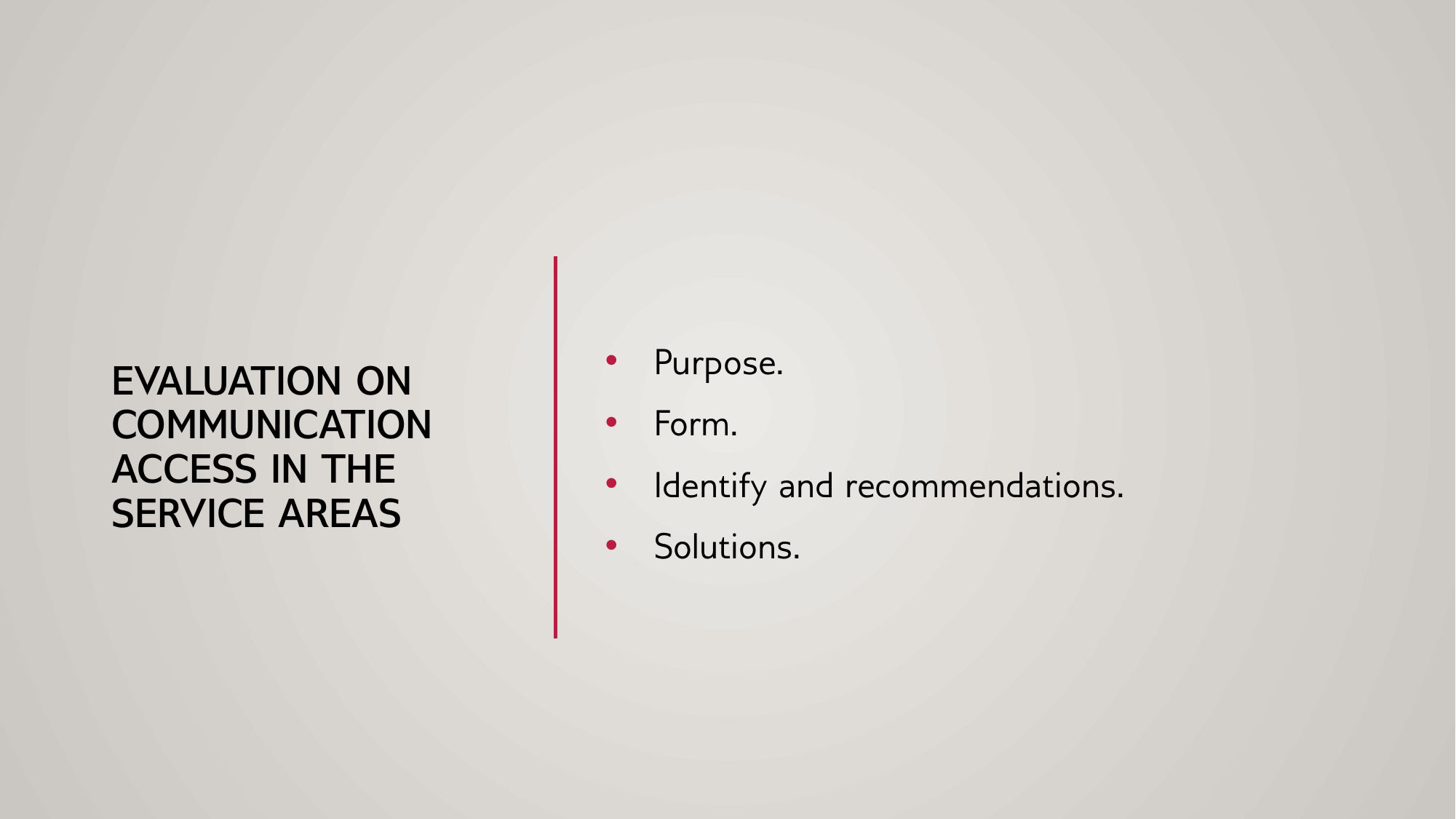

# Evaluation on communication access in the service areas
Purpose.
Form.
Identify and recommendations.
Solutions.